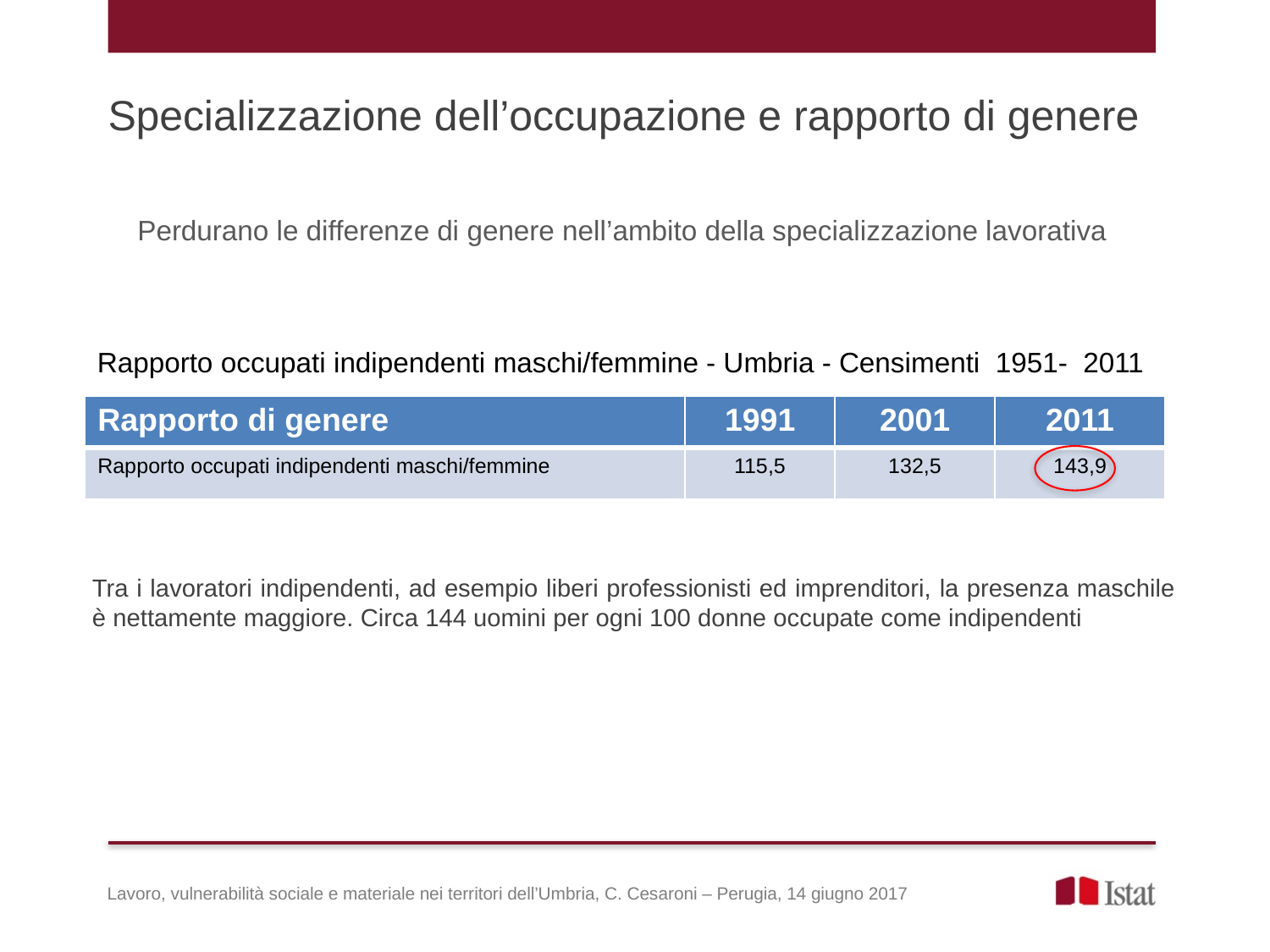

Specializzazione dell’occupazione e rapporto di genere
Perdurano le differenze di genere nell’ambito della specializzazione lavorativa

Rapporto occupati indipendenti maschi/femmine - Umbria - Censimenti  1951-  2011

| Rapporto di genere | 1991 | 2001 | 2011 |
| --- | --- | --- | --- |
| Rapporto occupati indipendenti maschi/femmine | 115,5 | 132,5 | 143,9 |

Tra i lavoratori indipendenti, ad esempio liberi professionisti ed imprenditori, la presenza maschile è nettamente maggiore. Circa 144 uomini per ogni 100 donne occupate come indipendenti

Lavoro, vulnerabilità sociale e materiale nei territori dell’Umbria, C. Cesaroni – Perugia, 14 giugno 2017